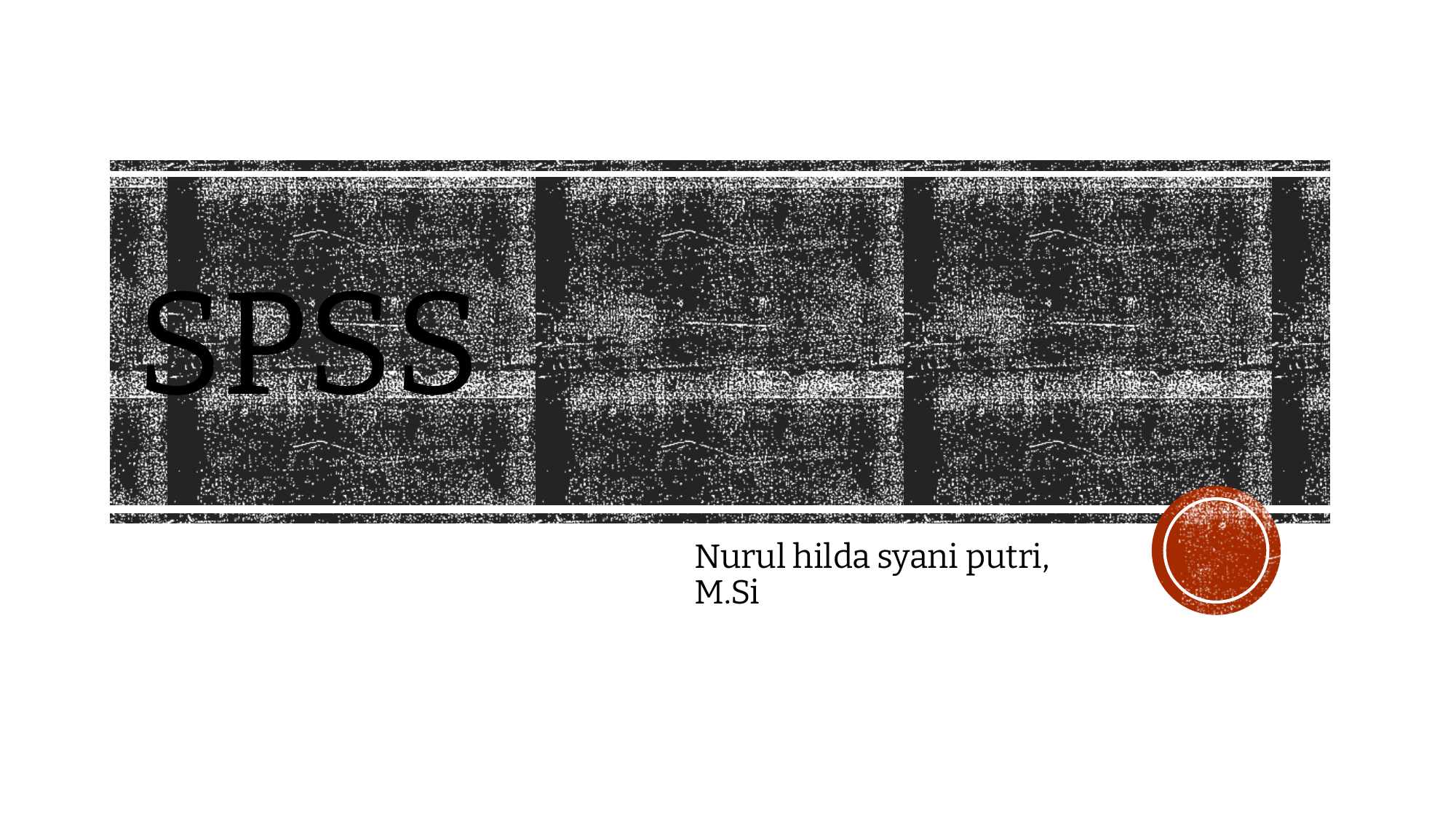

# spss
Nurul hilda syani putri, M.Si